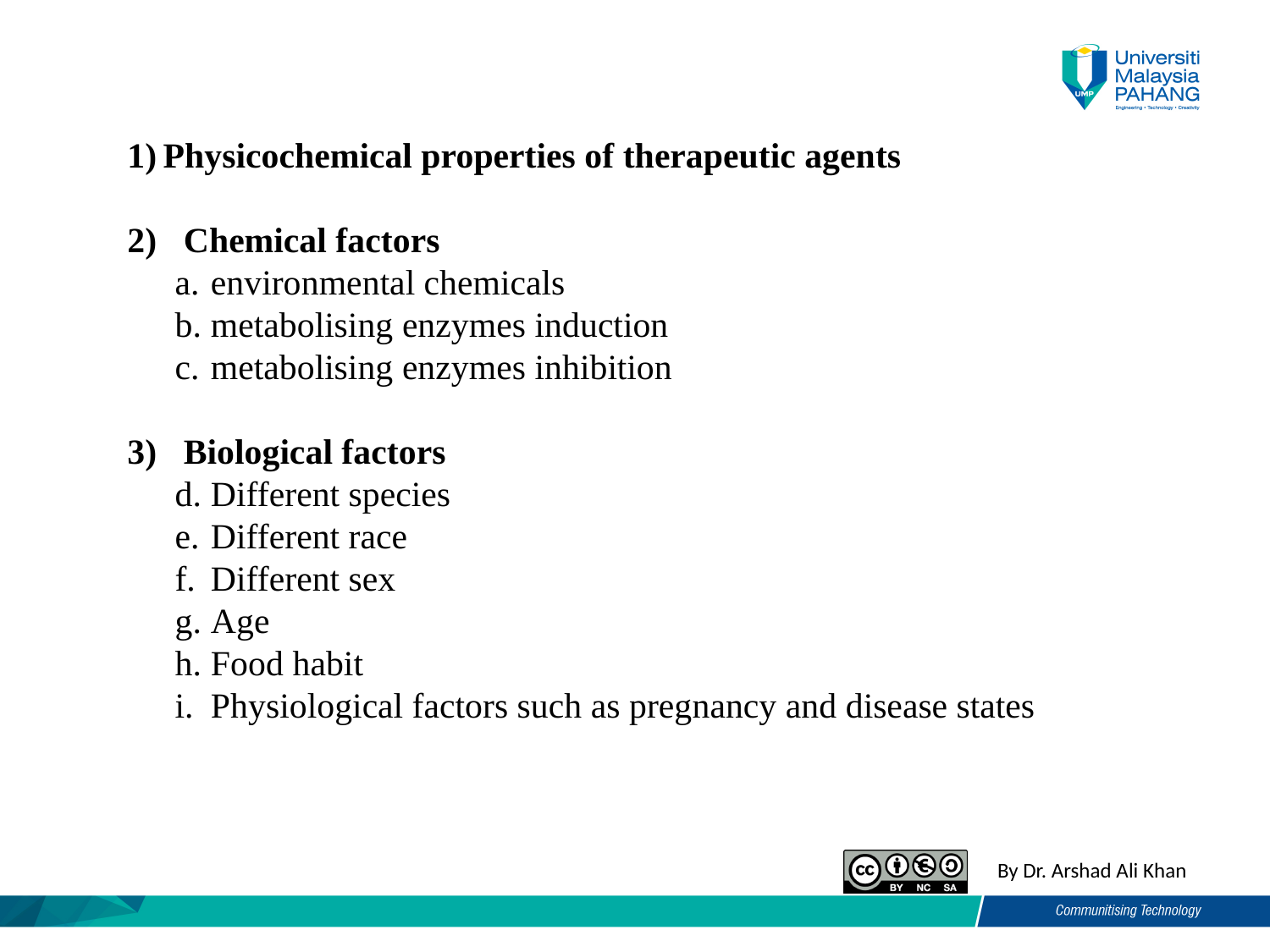

Physicochemical properties of therapeutic agents

2)   Chemical factors
environmental chemicals
metabolising enzymes induction
metabolising enzymes inhibition

3)   Biological factors
Different species
Different race
Different sex
Age
Food habit
Physiological factors such as pregnancy and disease states